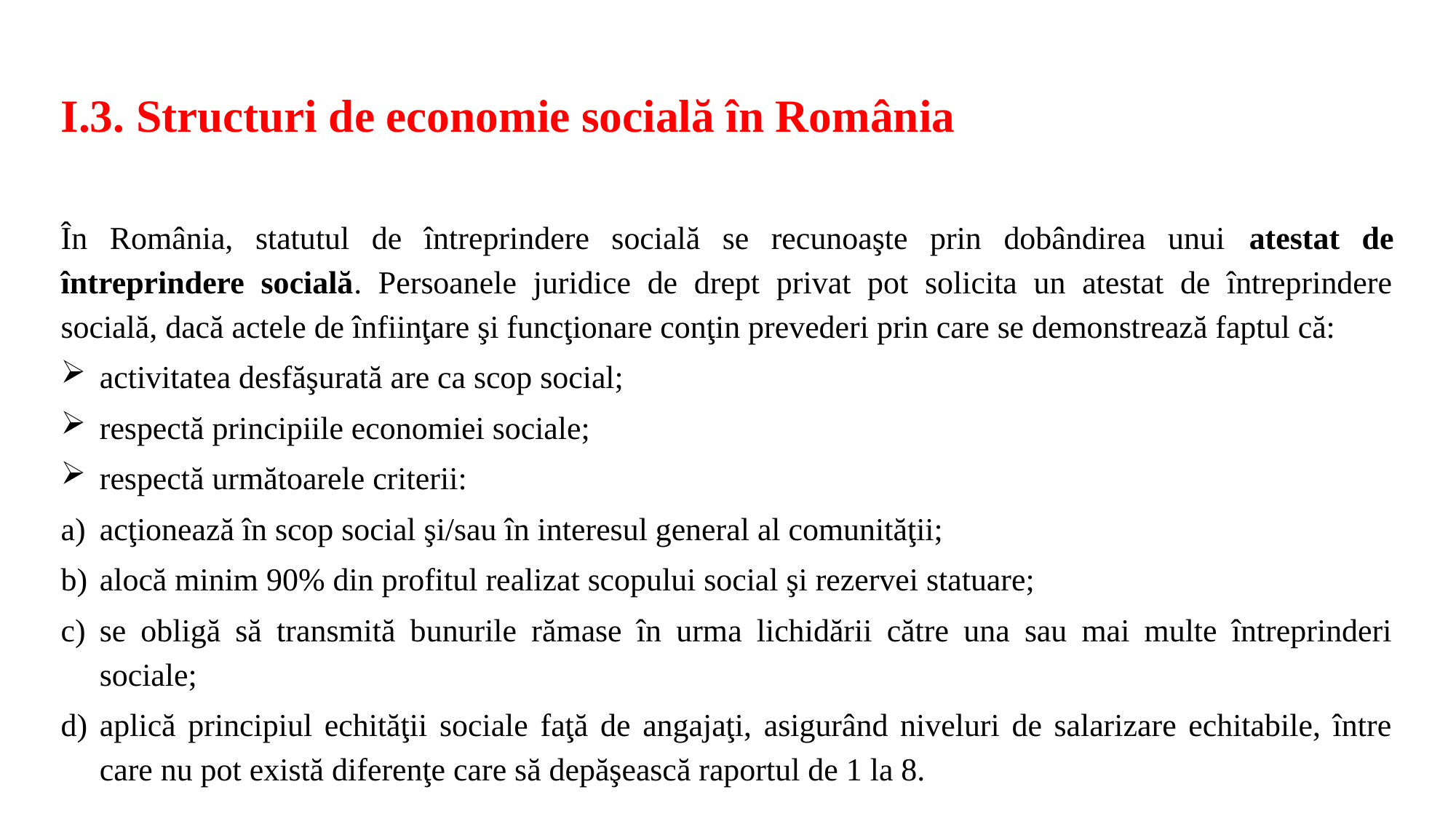

I.3. Structuri de economie socială în România

În România, statutul de întreprindere socială se recunoaşte prin dobândirea unui atestat de întreprindere socială. Persoanele juridice de drept privat pot solicita un atestat de întreprindere socială, dacă actele de înfiinţare şi funcţionare conţin prevederi prin care se demonstrează faptul că:
activitatea desfăşurată are ca scop social;
respectă principiile economiei sociale;
respectă următoarele criterii:
acţionează în scop social şi/sau în interesul general al comunităţii;
alocă minim 90% din profitul realizat scopului social şi rezervei statuare;
se obligă să transmită bunurile rămase în urma lichidării către una sau mai multe întreprinderi sociale;
aplică principiul echităţii sociale faţă de angajaţi, asigurând niveluri de salarizare echitabile, între care nu pot există diferenţe care să depăşească raportul de 1 la 8.